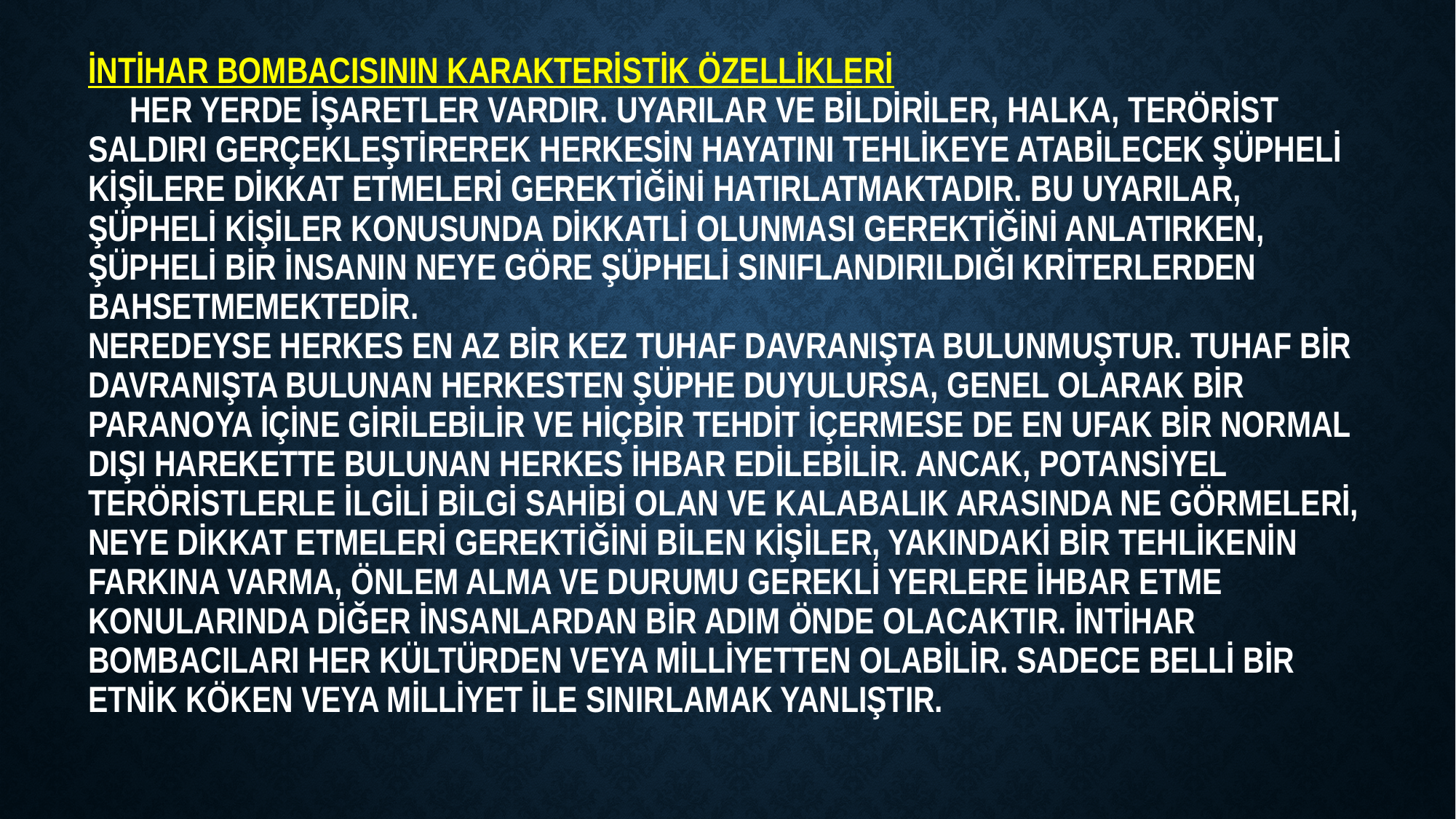

# İntihar Bombacısının Karakteristik Özellikleri  Her yerde işaretler vardır. Uyarılar ve bildiriler, halka, terörist saldırı gerçekleştirerek herkesin hayatını tehlikeye atabilecek şüpheli kişilere dikkat etmeleri gerektiğini hatırlatmaktadır. Bu uyarılar, şüpheli kişiler konusunda dikkatli olunması gerektiğini anlatırken, şüpheli bir insanın neye göre şüpheli sınıflandırıldığı kriterlerden bahsetmemektedir.  Neredeyse herkes en az bir kez tuhaf davranışta bulunmuştur. Tuhaf bir davranışta bulunan herkesten şüphe duyulursa, genel olarak bir paranoya içine girilebilir ve hiçbir tehdit içermese de en ufak bir normal dışı harekette bulunan herkes ihbar edilebilir. Ancak, potansiyel teröristlerle ilgili bilgi sahibi olan ve kalabalık arasında ne görmeleri, neye dikkat etmeleri gerektiğini bilen kişiler, yakındaki bir tehlikenin farkına varma, önlem alma ve durumu gerekli yerlere ihbar etme konularında diğer insanlardan bir adım önde olacaktır. İntihar bombacıları her kültürden veya milliyetten olabilir. Sadece belli bir etnik köken veya milliyet ile sınırlamak yanlıştır.